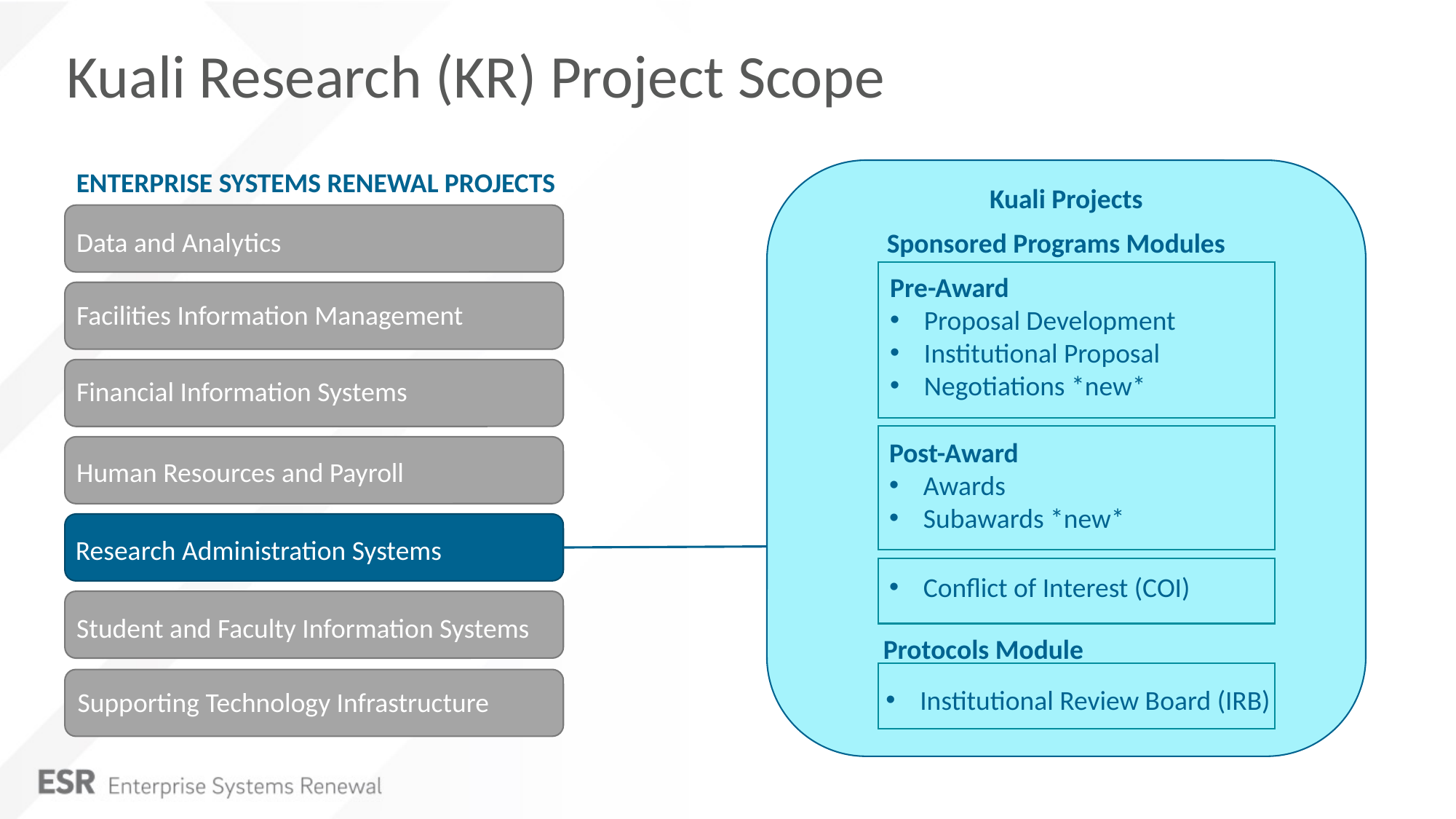

# Kuali Research (KR) Project Scope
ENTERPRISE SYSTEMS RENEWAL PROJECTS

Kuali Projects
Sponsored Programs Modules

Pre-Award
Proposal Development
Institutional Proposal
Negotiations *new*

Post-Award
Awards
Subawards *new*
Protocols Module

Institutional Review Board (IRB)

Conflict of Interest (COI)

Data and Analytics

Facilities Information Management

Financial Information Systems

Human Resources and Payroll

Research Administration Systems

Student and Faculty Information Systems

Supporting Technology Infrastructure